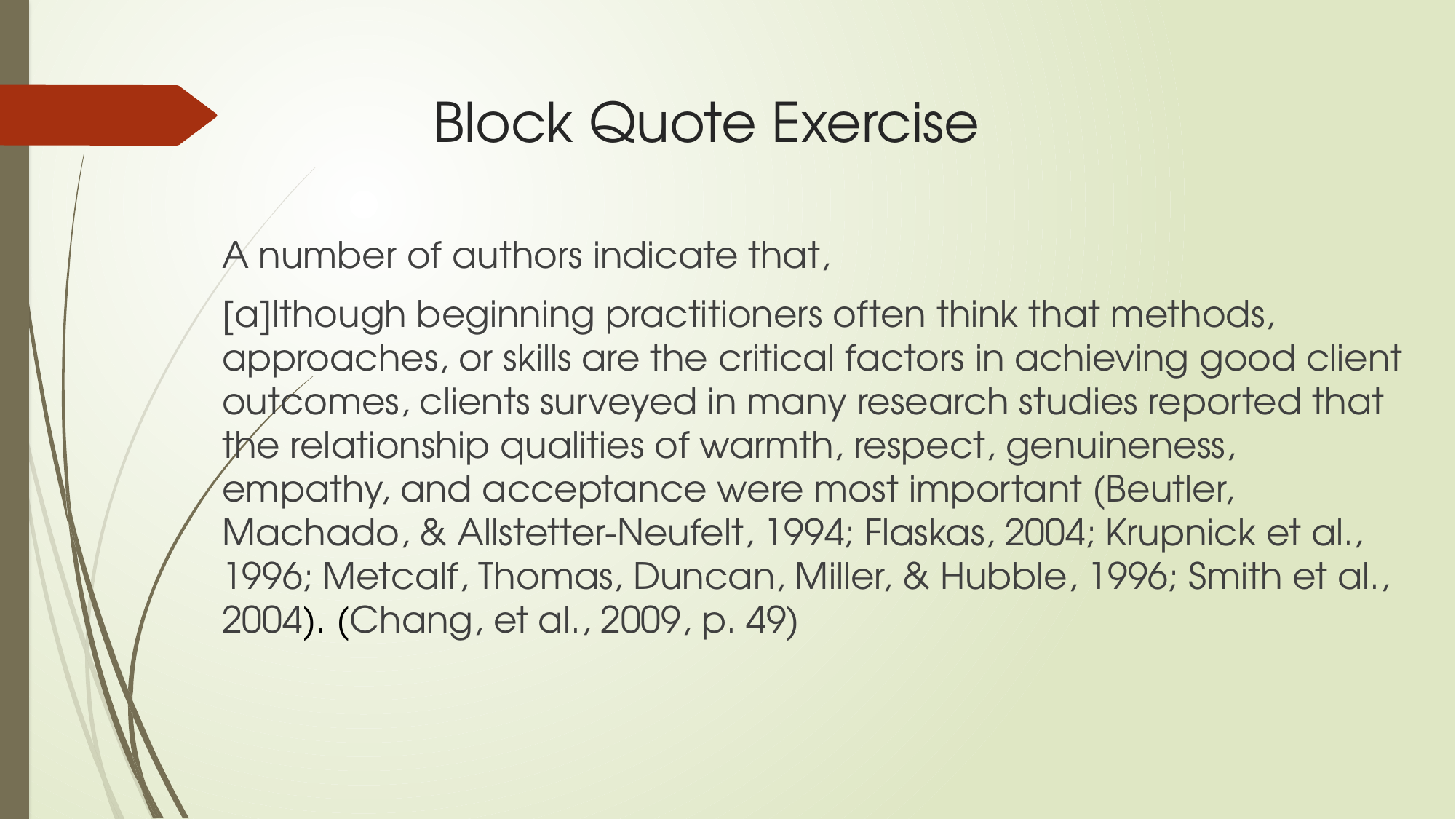

# Block Quote Exercise
A number of authors indicate that,
[a]lthough beginning practitioners often think that methods, approaches, or skills are the critical factors in achieving good client outcomes, clients surveyed in many research studies reported that the relationship qualities of warmth, respect, genuineness, empathy, and acceptance were most important (Beutler, Machado, & Allstetter-Neufelt, 1994; Flaskas, 2004; Krupnick et al., 1996; Metcalf, Thomas, Duncan, Miller, & Hubble, 1996; Smith et al., 2004). (Chang, et al., 2009, p. 49)